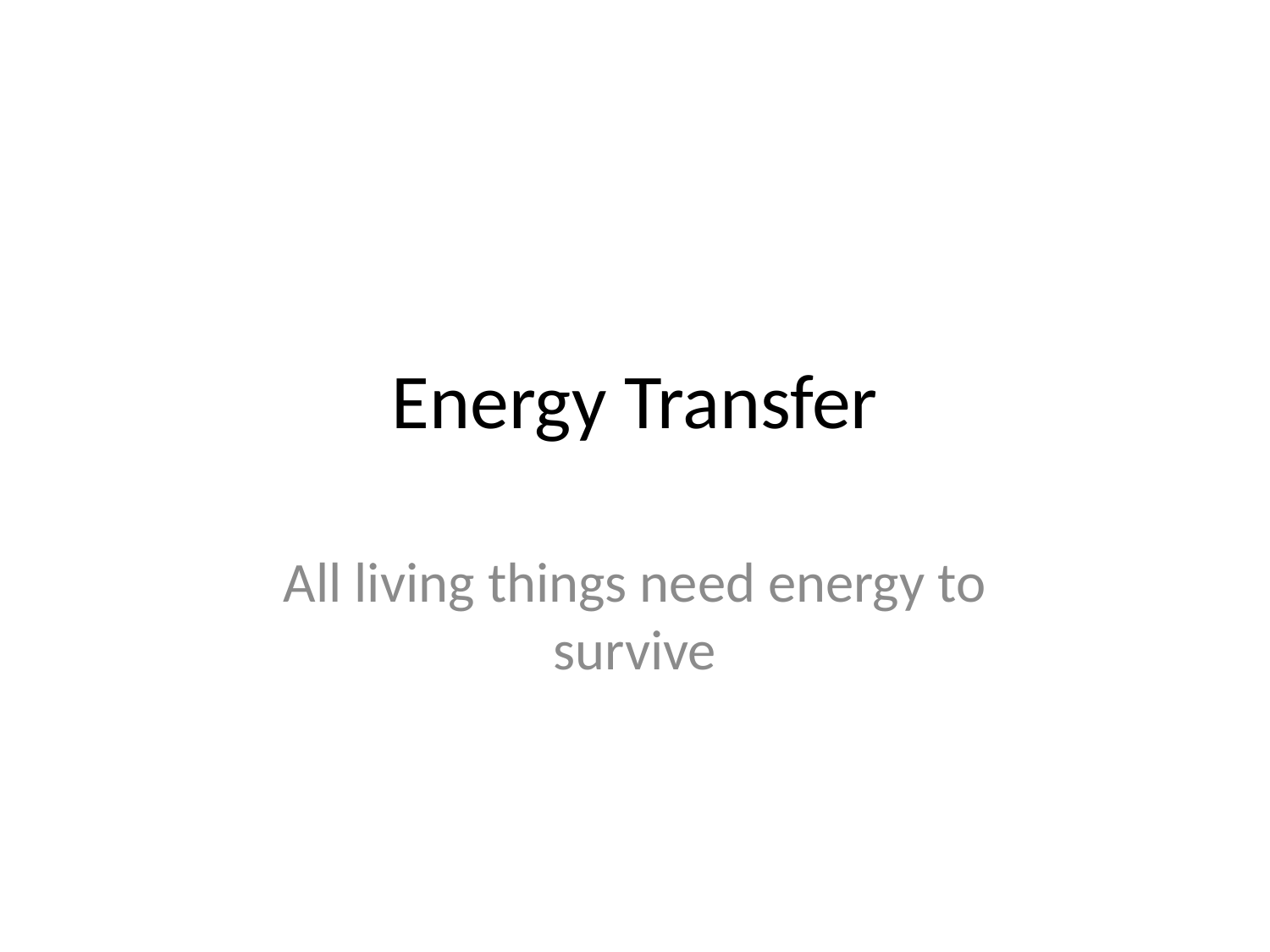

# Energy Transfer
All living things need energy to survive